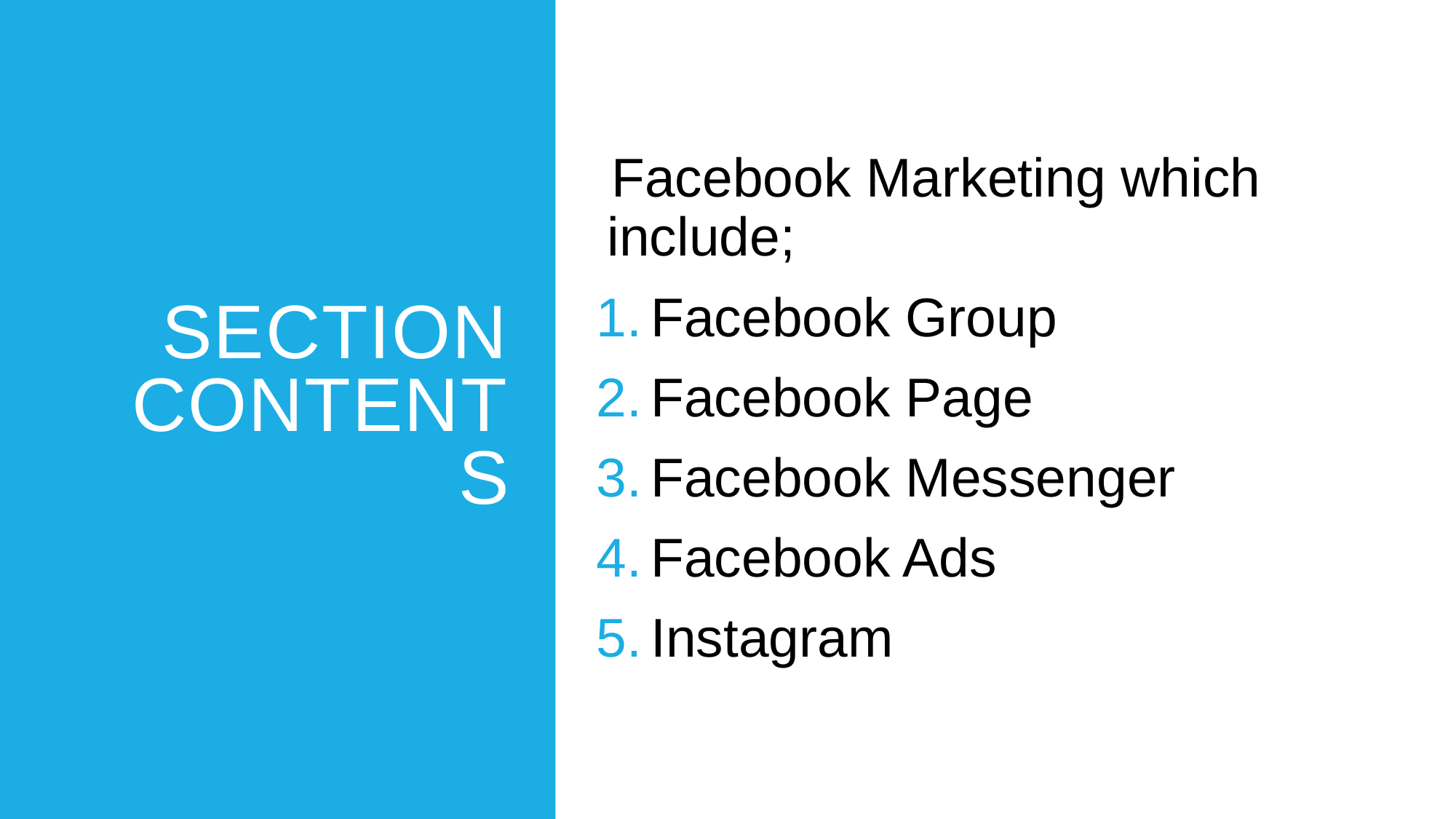

# Section Contents
Facebook Marketing which include;
Facebook Group
Facebook Page
Facebook Messenger
Facebook Ads
Instagram
https://akhilendra.com